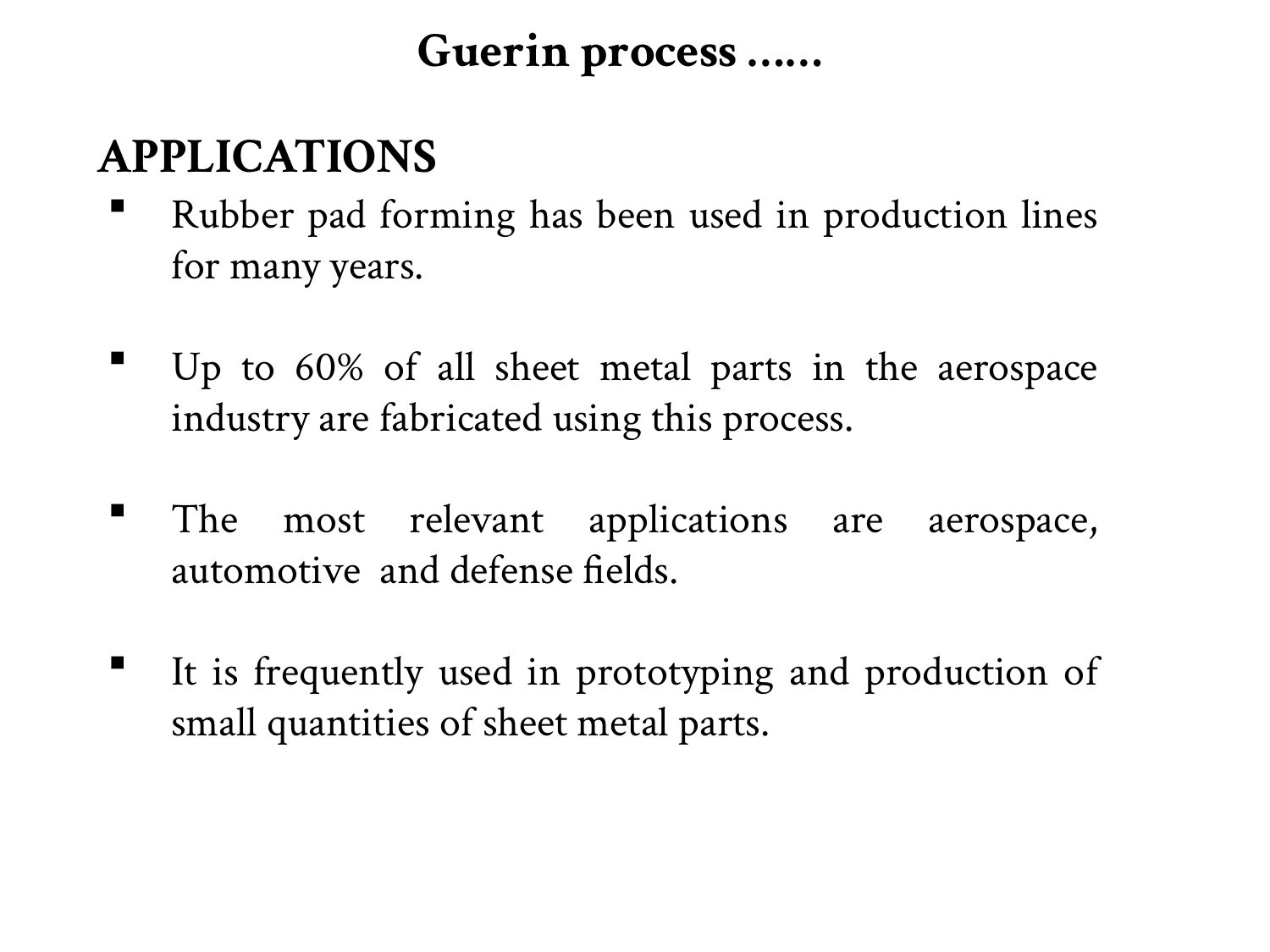

Guerin process ……
APPLICATIONS
Rubber pad forming has been used in production lines for many years.

Up to 60% of all sheet metal parts in the aerospace industry are fabricated using this process.

The most relevant applications are aerospace, automotive  and defense fields.

It is frequently used in prototyping and production of small quantities of sheet metal parts.